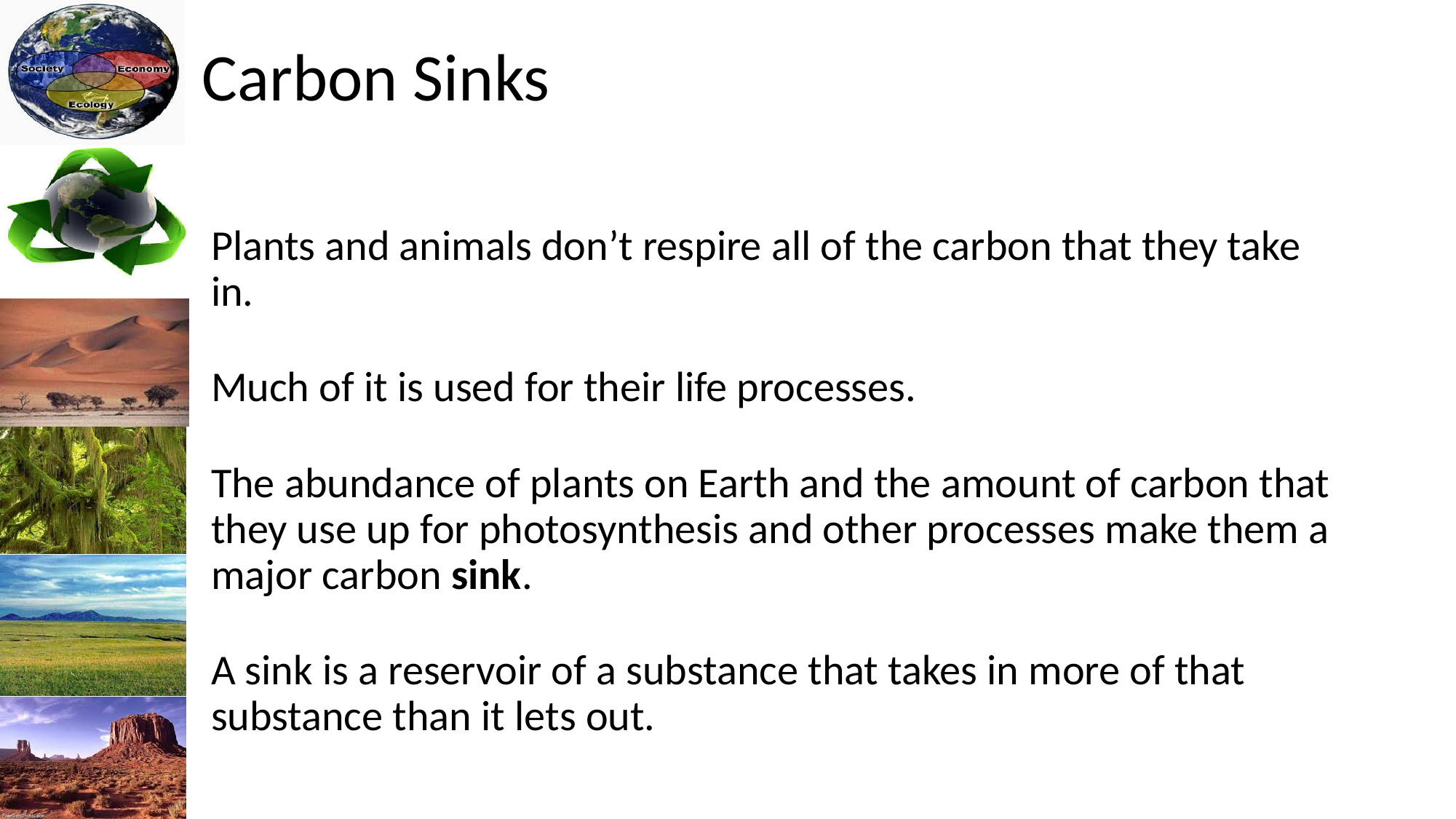

# Carbon Sinks
Plants and animals don’t respire all of the carbon that they take in.

Much of it is used for their life processes.

The abundance of plants on Earth and the amount of carbon that they use up for photosynthesis and other processes make them a major carbon sink.

A sink is a reservoir of a substance that takes in more of that substance than it lets out.